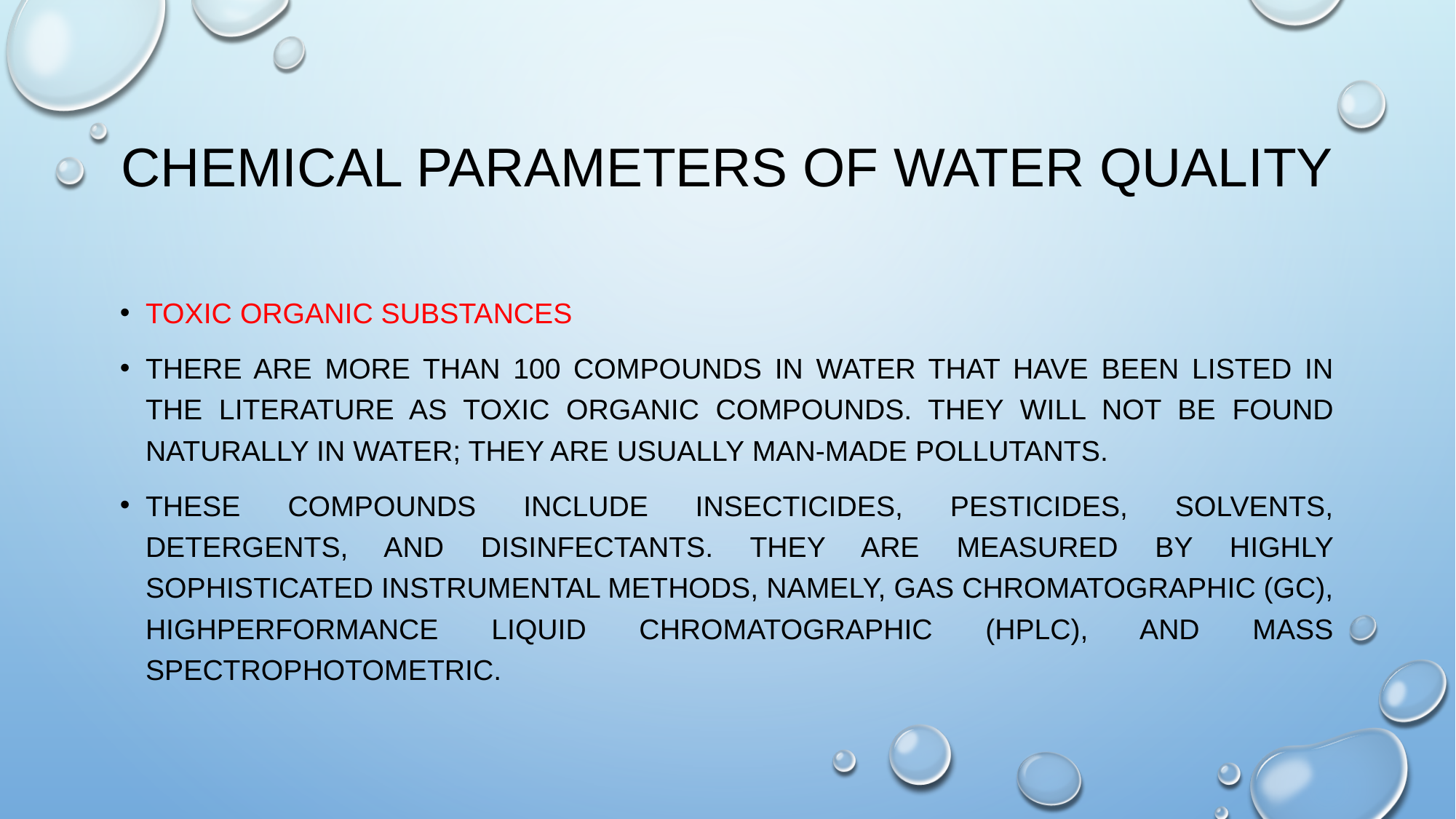

# Chemical Parameters of Water Quality
Toxic organic substances
There are more than 100 compounds in water that have been listed in the literature as toxic organic compounds. They will not be found naturally in water; they are usually man-made pollutants.
These compounds include insecticides, pesticides, solvents, detergents, and disinfectants. They are measured by highly sophisticated instrumental methods, namely, gas chromatographic (GC), highperformance liquid chromatographic (HPLC), and mass spectrophotometric.